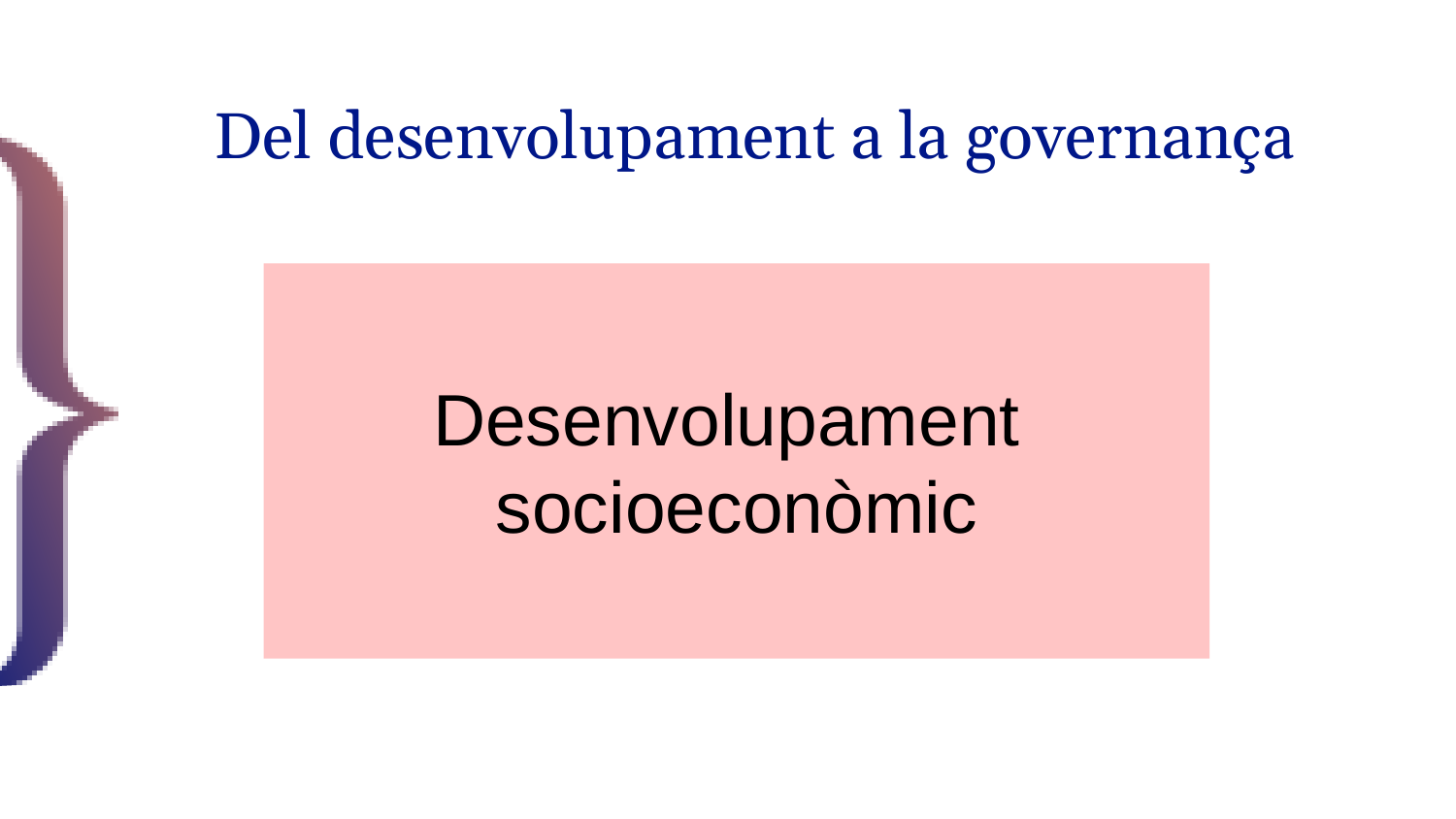

# Del desenvolupament a la governança

Desenvolupament
socioeconòmic
3